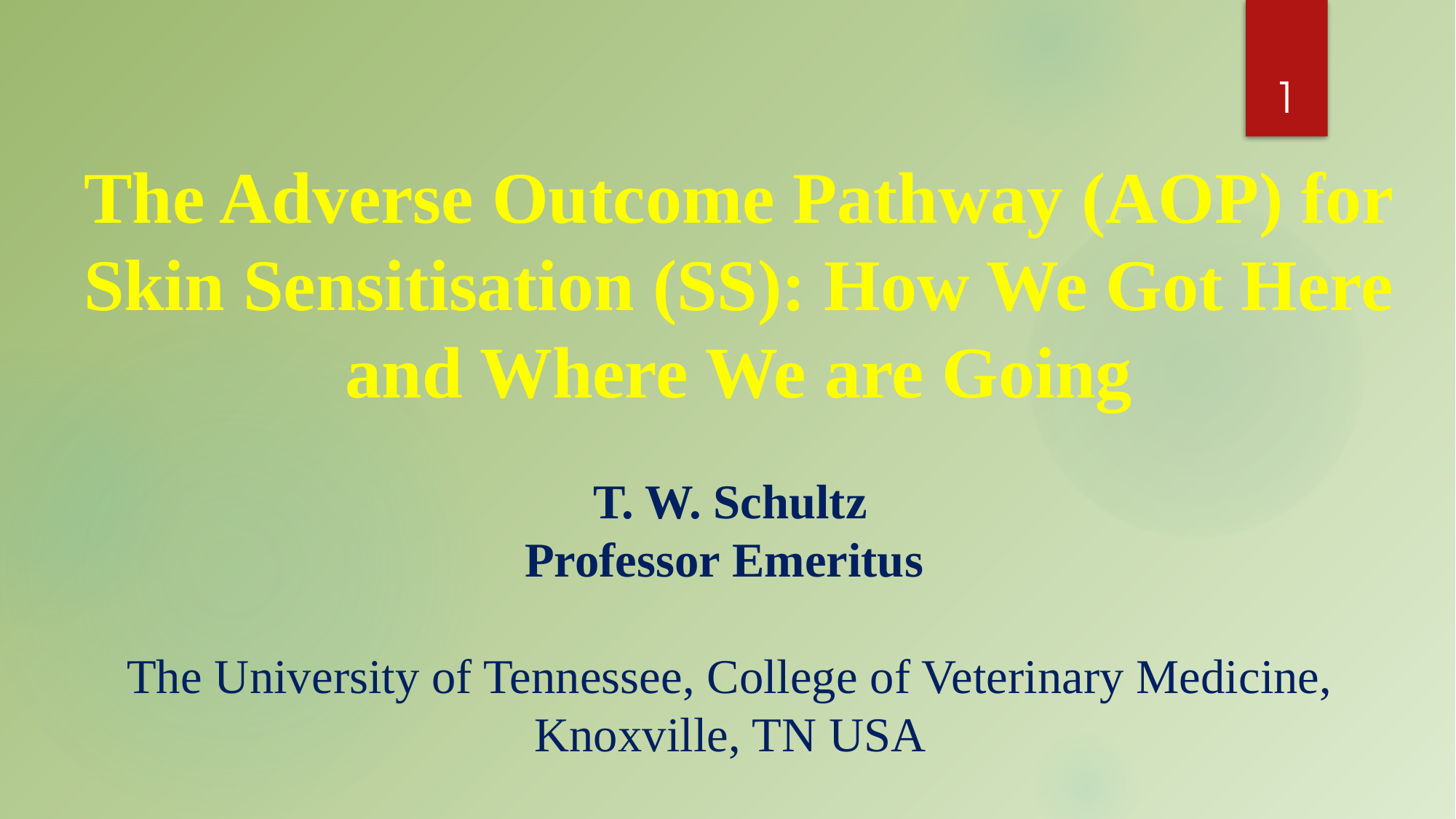

1
The Adverse Outcome Pathway (AOP) for Skin Sensitisation (SS): How We Got Here and Where We are Going
T. W. Schultz
Professor Emeritus

The University of Tennessee, College of Veterinary Medicine, Knoxville, TN USA